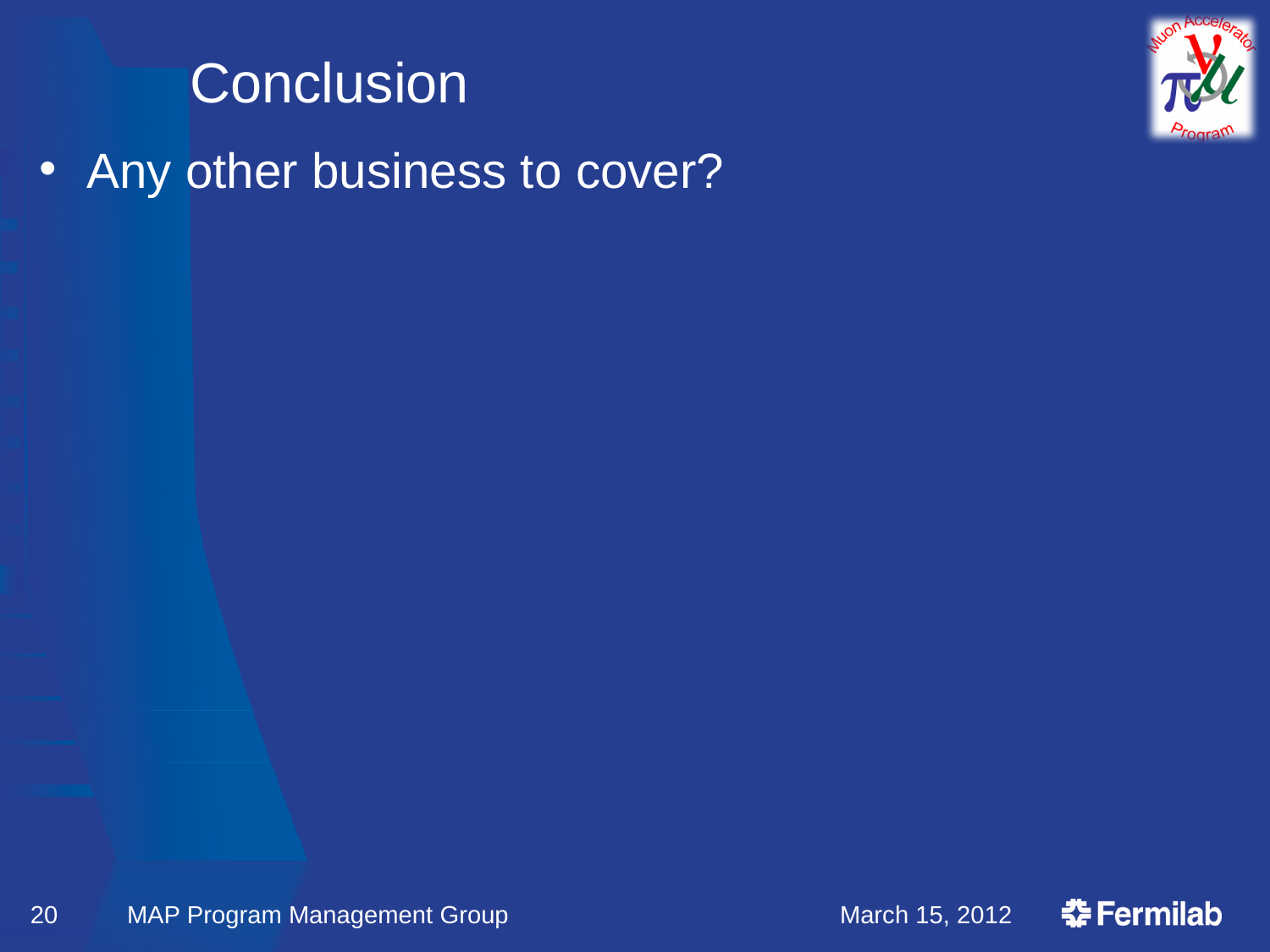

# Conclusion
Any other business to cover?
20
MAP Program Management Group
March 15, 2012